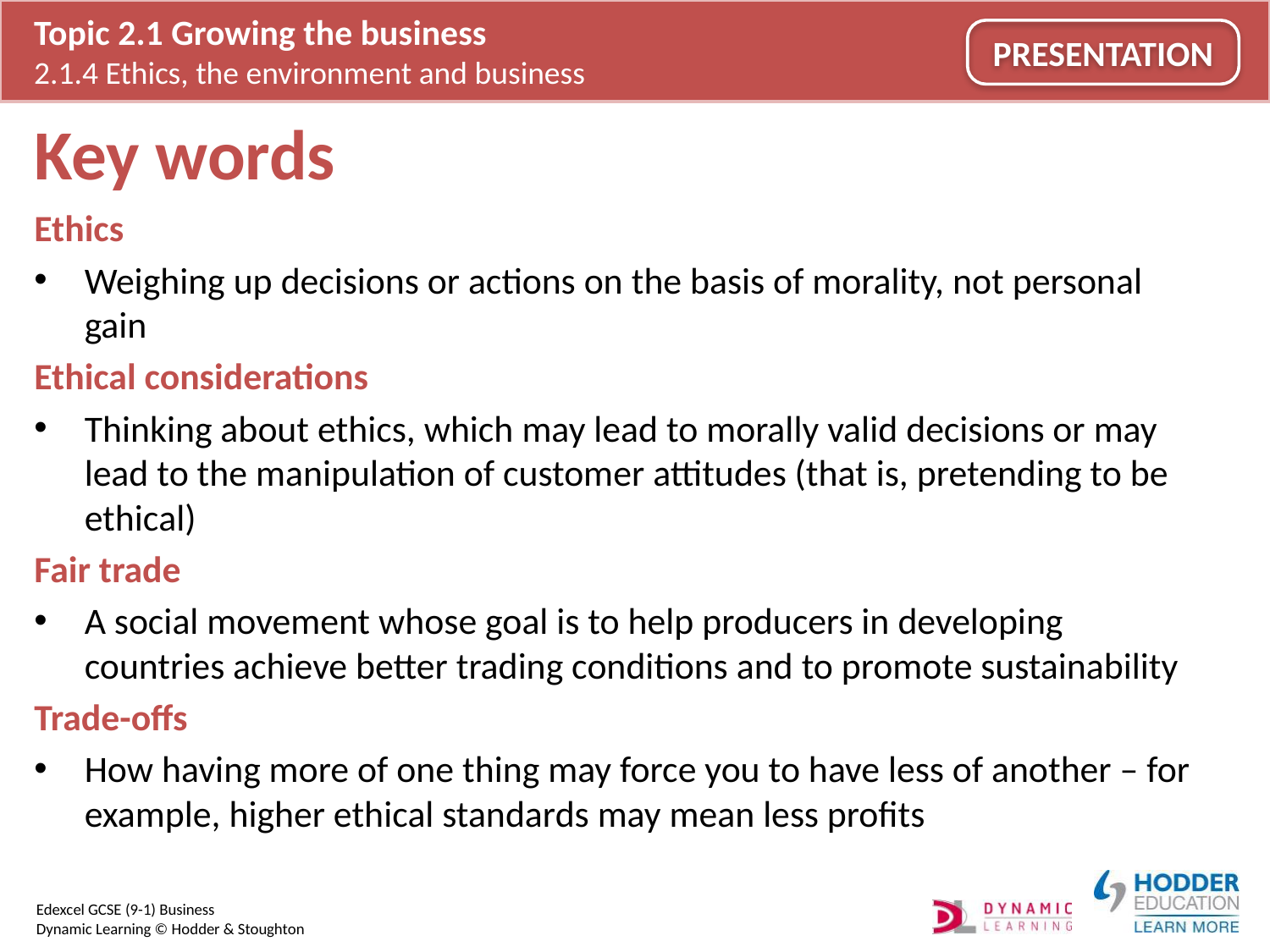

# Key words
Ethics
Weighing up decisions or actions on the basis of morality, not personal gain
Ethical considerations
Thinking about ethics, which may lead to morally valid decisions or may lead to the manipulation of customer attitudes (that is, pretending to be ethical)
Fair trade
A social movement whose goal is to help producers in developing countries achieve better trading conditions and to promote sustainability
Trade-offs
How having more of one thing may force you to have less of another – for example, higher ethical standards may mean less profits